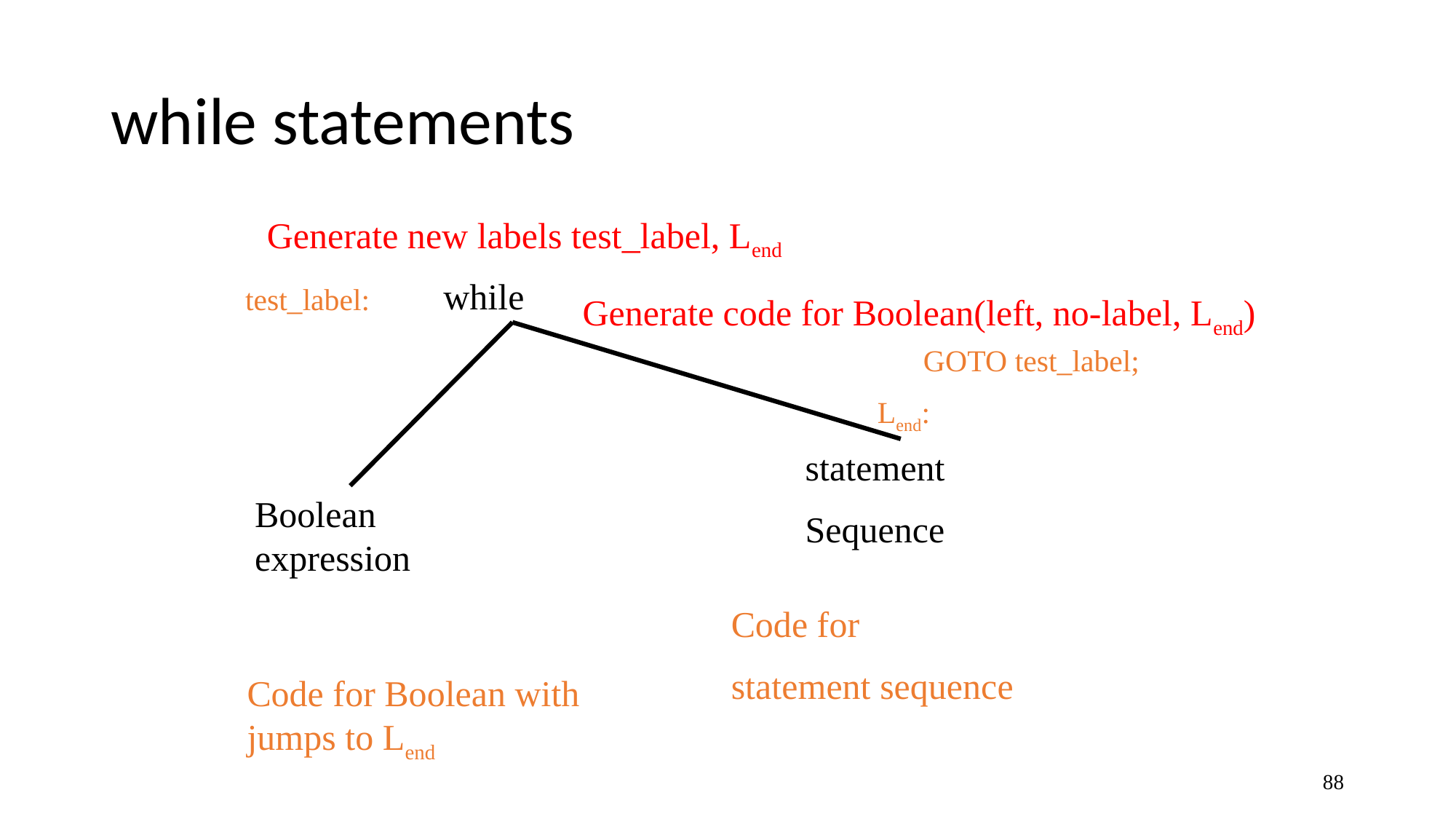

# while statements
Generate new labels test_label, Lend
while
test_label:
Generate code for Boolean(left, no-label, Lend)
      GOTO test_label;
Lend:
statement
Sequence
Boolean expression
Code for
statement sequence
Code for Boolean with jumps to Lend
88